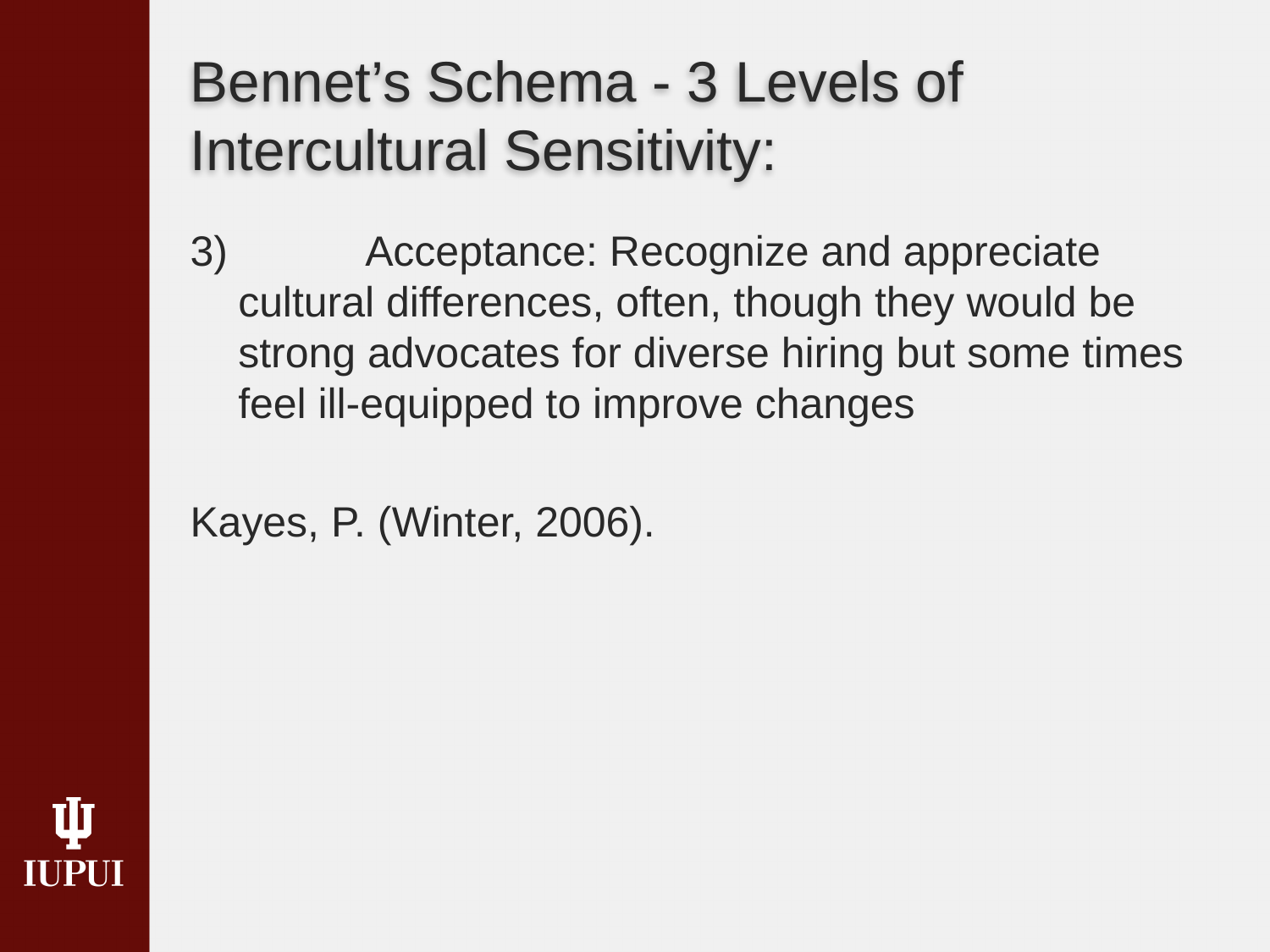

# Bennet’s Schema - 3 Levels of Intercultural Sensitivity:
3) 	Acceptance: Recognize and appreciate cultural differences, often, though they would be strong advocates for diverse hiring but some times feel ill-equipped to improve changes

Kayes, P. (Winter, 2006).